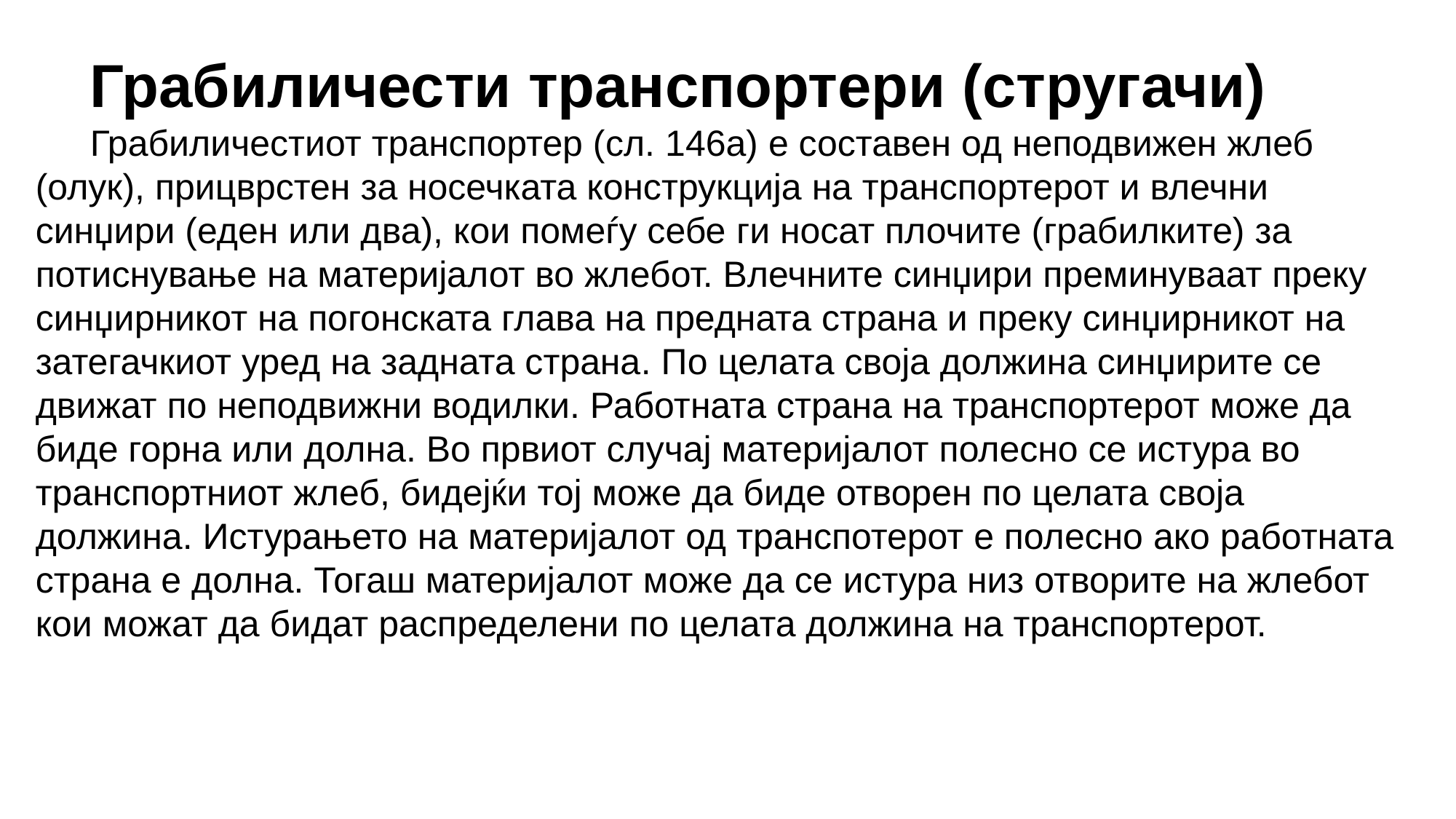

Грабиличести транспортери (стругачи)
Грабиличестиот транспортер (сл. 146a) е составен од неподвижен жлеб (олук), прицврстен за носечката конструкција на транспортерот и влечни синџири (еден или два), кои помеѓу себе ги носат плочите (грабилките) за потиснување на материјалот во жлебот. Влечните синџири преминуваат преку синџирникот на погонската глава на предната страна и преку синџирникот на затегачкиот уред на задната страна. По целата своја должина синџирите се движат по неподвижни водилки. Работната страна на транспортерот може да биде горна или долна. Во првиот случај материјалот полесно се истура во транспортниот жлеб, бидејќи тој може да биде отворен по целата своја должина. Истурањето на материјалот од транспотерот е полесно ако работната страна е долна. Тогаш материјалот може да се истура низ отворите на жлебот кои можат да бидат распределени по целата должина на транспортерот.